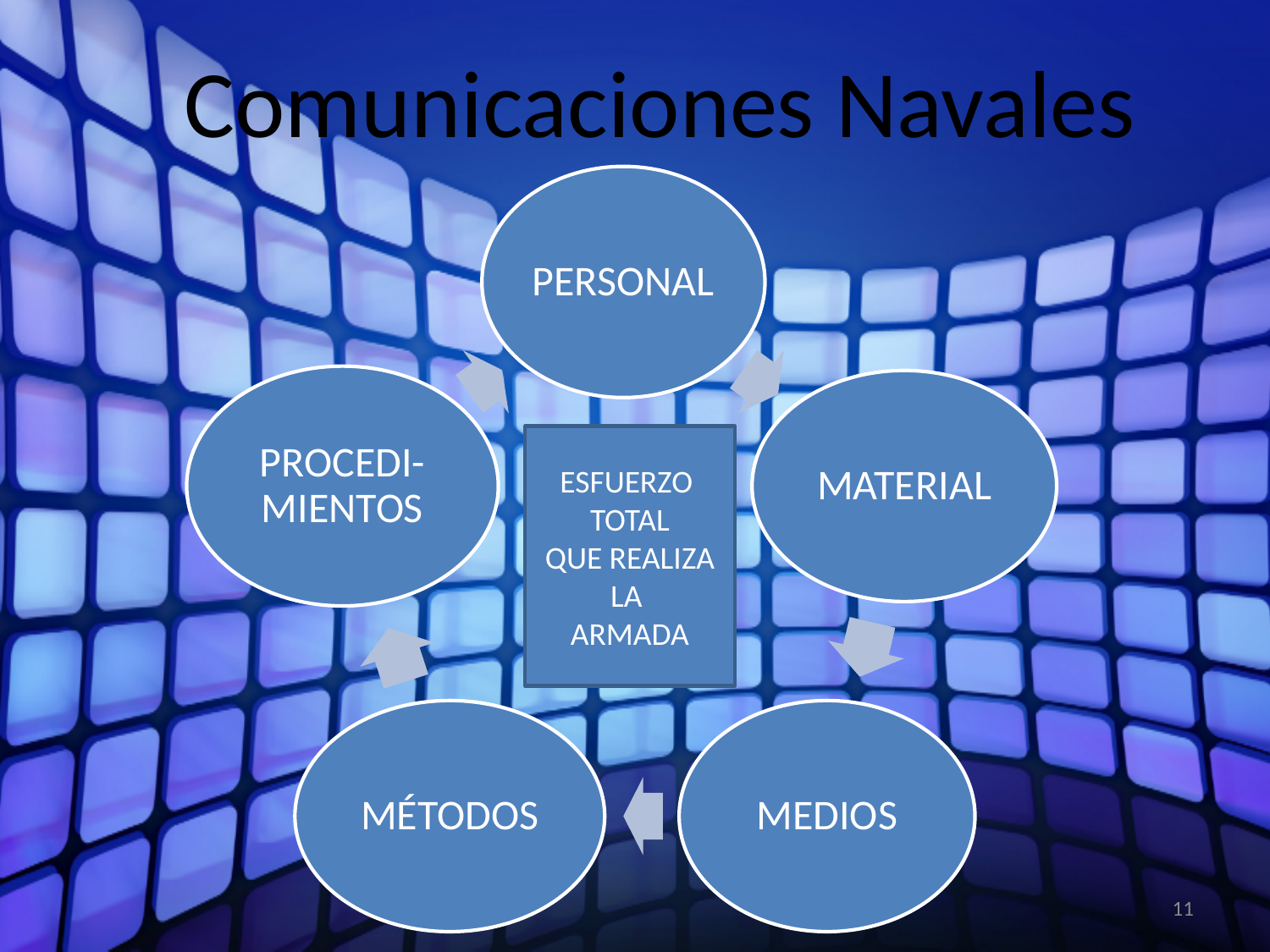

Comunicaciones Navales
PERSONAL

MATERIAL

MEDIOS

MÉTODOS

PROCEDI-MIENTOS

ESFUERZO
TOTAL
QUE REALIZA
LA
ARMADA
11